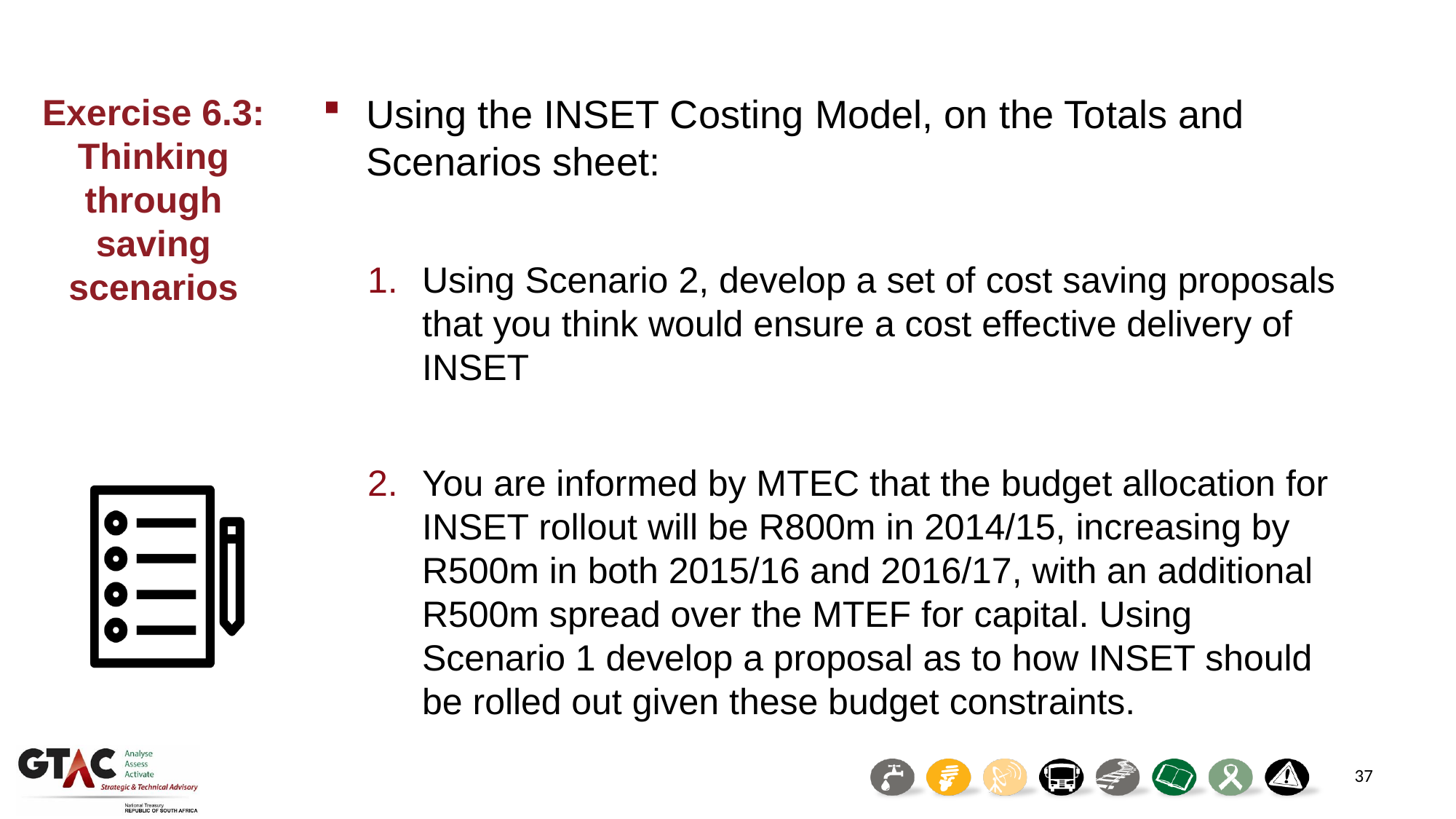

Exercise 6.3: Thinking through saving scenarios
Using the INSET Costing Model, on the Totals and Scenarios sheet:

Using Scenario 2, develop a set of cost saving proposals that you think would ensure a cost effective delivery of INSET

You are informed by MTEC that the budget allocation for INSET rollout will be R800m in 2014/15, increasing by R500m in both 2015/16 and 2016/17, with an additional R500m spread over the MTEF for capital. Using Scenario 1 develop a proposal as to how INSET should be rolled out given these budget constraints.
37